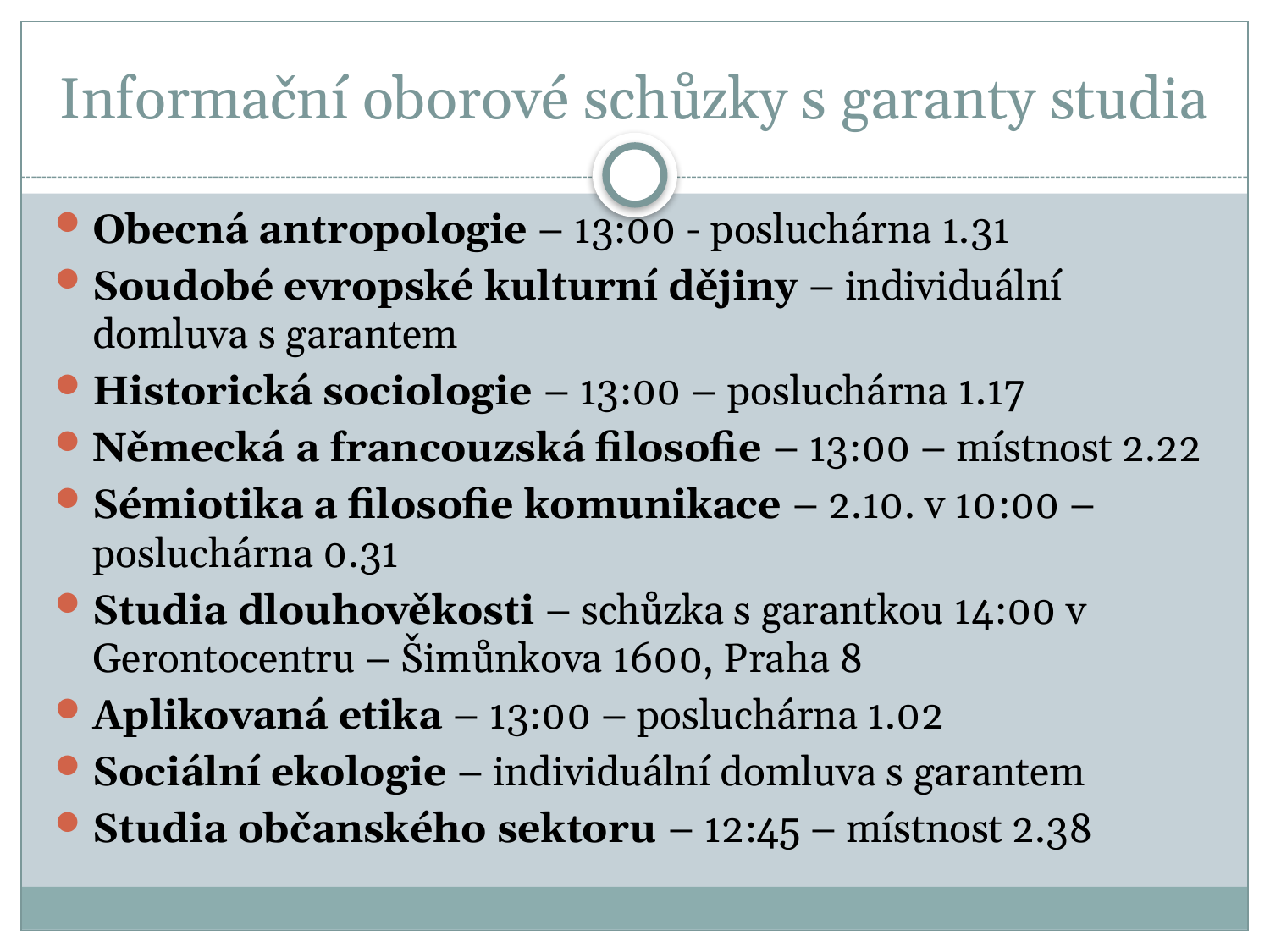

# Informační oborové schůzky s garanty studia
Obecná antropologie – 13:00 - posluchárna 1.31
Soudobé evropské kulturní dějiny – individuální domluva s garantem
Historická sociologie – 13:00 – posluchárna 1.17
Německá a francouzská filosofie – 13:00 – místnost 2.22
Sémiotika a filosofie komunikace – 2.10. v 10:00 – posluchárna 0.31
Studia dlouhověkosti – schůzka s garantkou 14:00 v Gerontocentru – Šimůnkova 1600, Praha 8
Aplikovaná etika – 13:00 – posluchárna 1.02
Sociální ekologie – individuální domluva s garantem
Studia občanského sektoru – 12:45 – místnost 2.38